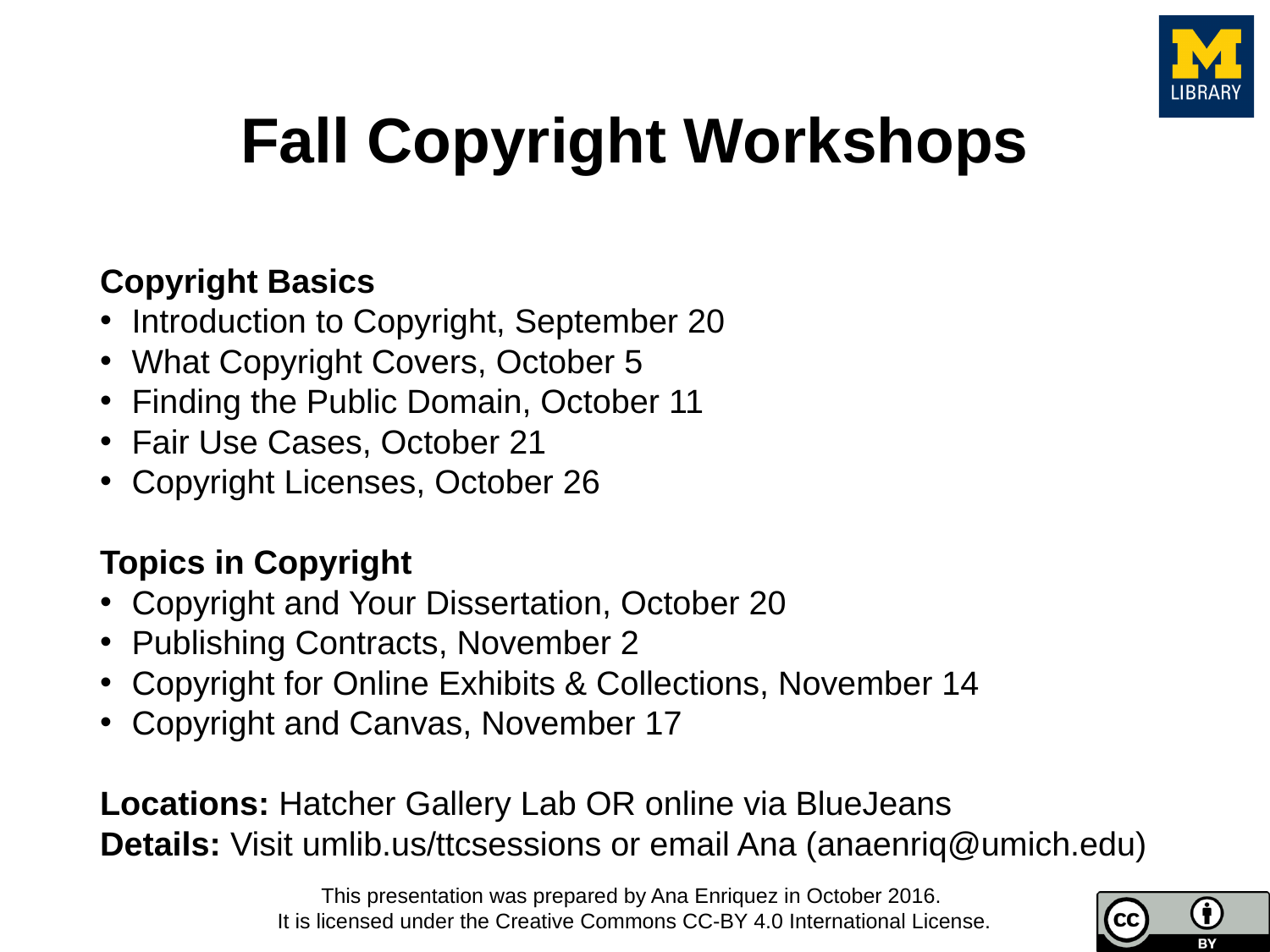

# Fall Copyright Workshops
Copyright Basics
Introduction to Copyright, September 20
What Copyright Covers, October 5
Finding the Public Domain, October 11
Fair Use Cases, October 21
Copyright Licenses, October 26

Topics in Copyright
Copyright and Your Dissertation, October 20
Publishing Contracts, November 2
Copyright for Online Exhibits & Collections, November 14
Copyright and Canvas, November 17

Locations: Hatcher Gallery Lab OR online via BlueJeans
Details: Visit umlib.us/ttcsessions or email Ana (anaenriq@umich.edu)